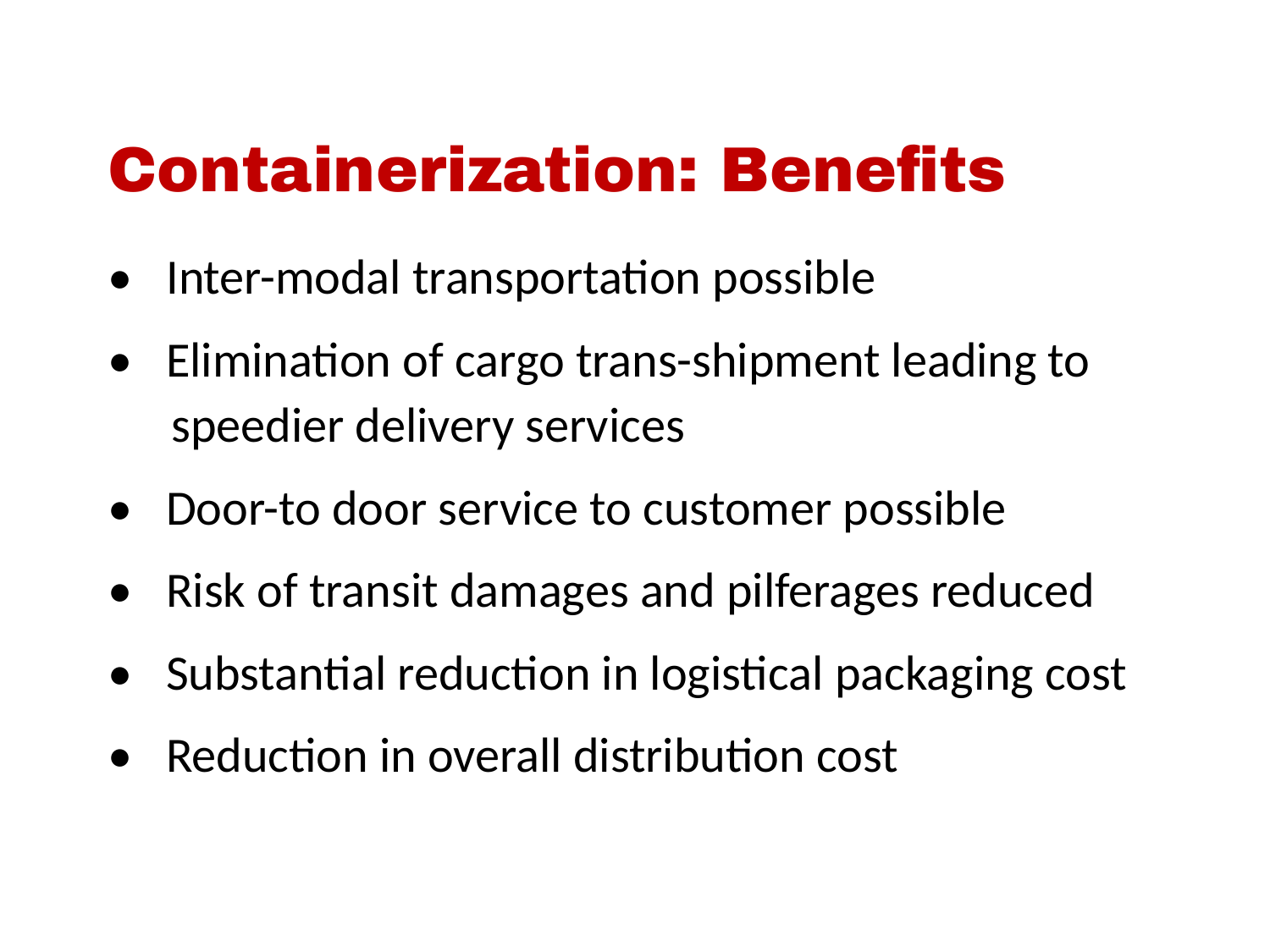

# Containerization: Benefits
•   Inter-modal transportation possible
•   Elimination of cargo trans-shipment leading to speedier delivery services
•   Door-to door service to customer possible
•   Risk of transit damages and pilferages reduced
•   Substantial reduction in logistical packaging cost
•   Reduction in overall distribution cost